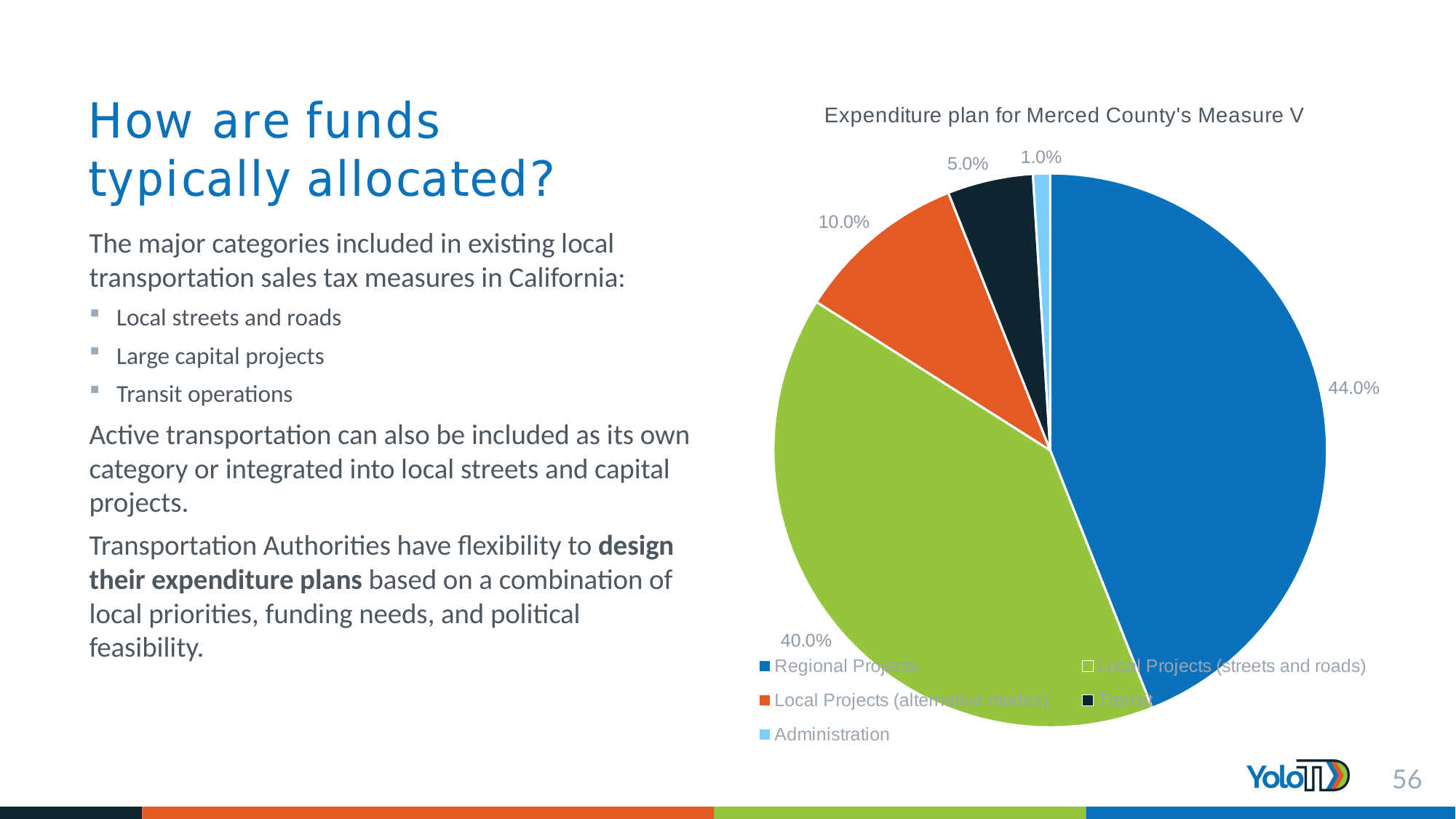

### Chart: Expenditure plan for Merced County's Measure V

| Category | Sales |
|---|---|
| Regional Projects | 0.44 |
| Local Projects (streets and roads) | 0.4 |
| Local Projects (alternative modes) | 0.1 |
| Transit | 0.05 |
| Administration | 0.01 |
# How are funds typically allocated?
The major categories included in existing local transportation sales tax measures in California:
Local streets and roads
Large capital projects
Transit operations
Active transportation can also be included as its own category or integrated into local streets and capital projects.
Transportation Authorities have flexibility to design their expenditure plans based on a combination of local priorities, funding needs, and political feasibility.
56